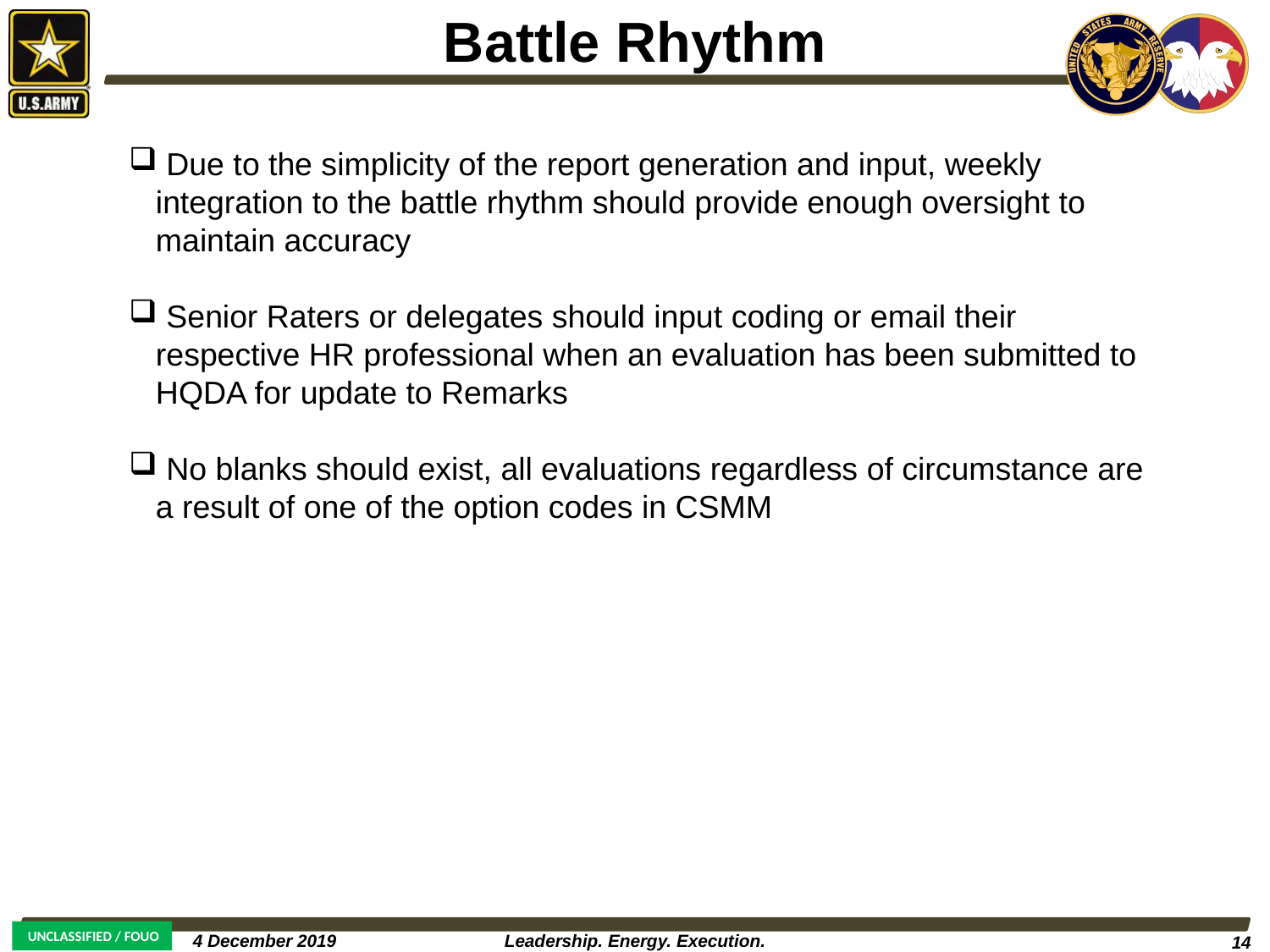

Battle Rhythm
 Due to the simplicity of the report generation and input, weekly integration to the battle rhythm should provide enough oversight to maintain accuracy

 Senior Raters or delegates should input coding or email their respective HR professional when an evaluation has been submitted to HQDA for update to Remarks

 No blanks should exist, all evaluations regardless of circumstance are a result of one of the option codes in CSMM